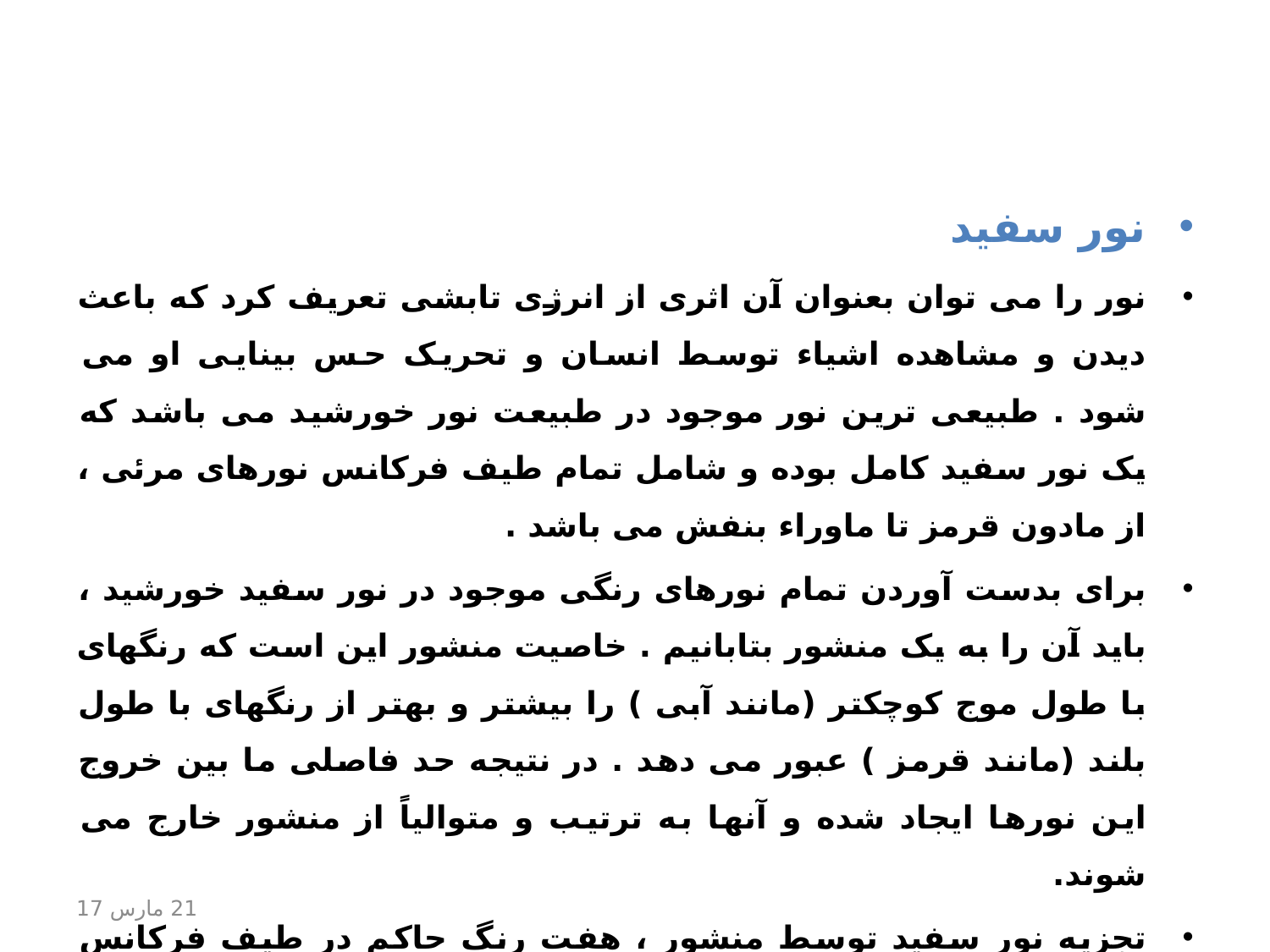

نور سفید
نور را می توان بعنوان آن اثری از انرژی تابشی تعریف کرد که باعث دیدن و مشاهده اشیاء توسط انسان و تحریک حس بینایی او می شود . طبیعی ترین نور موجود در طبیعت نور خورشید می باشد که یک نور سفید کامل بوده و شامل تمام طیف فرکانس نورهای مرئی ، از مادون قرمز تا ماوراء بنفش می باشد .
برای بدست آوردن تمام نورهای رنگی موجود در نور سفید خورشید ، باید آن را به یک منشور بتابانیم . خاصیت منشور این است که رنگهای با طول موج کوچکتر (مانند آبی ) را بیشتر و بهتر از رنگهای با طول بلند (مانند قرمز ) عبور می دهد . در نتیجه حد فاصلی ما بین خروج این نورها ایجاد شده و آنها به ترتیب و متوالیاً از منشور خارج می شوند.
تجزیه نور سفید توسط منشور ، هفت رنگ حاکم در طیف فرکانس نور مرئی را به ما می دهد و اگر همین هفت رنگ ،با نسبتهای لازمه با یکدیگر ترکیب گردند ،مجدداً نور سفید را ایجاد خواهند کرد.

21 مارس 17